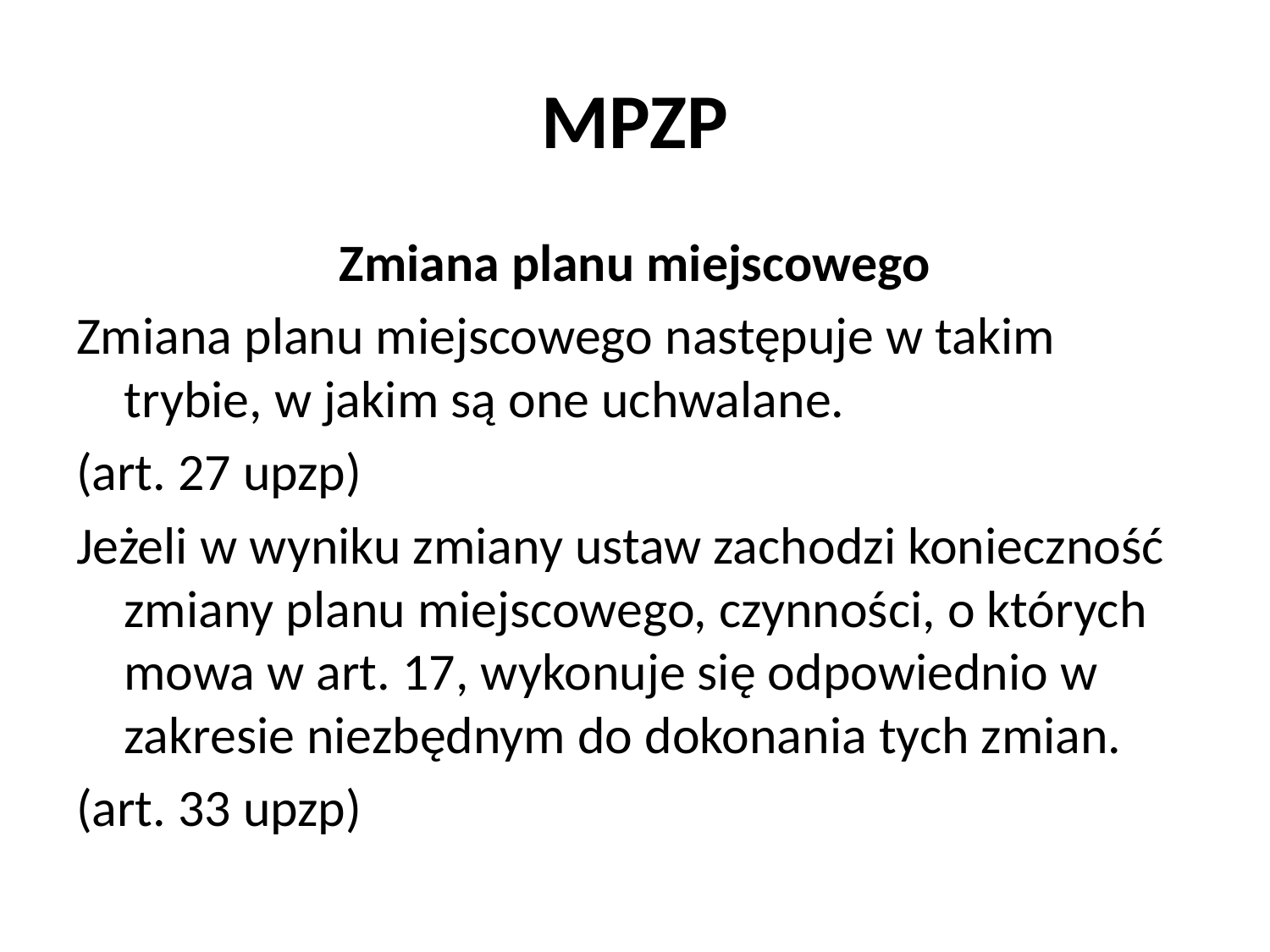

# MPZP
Zmiana planu miejscowego
Zmiana planu miejscowego następuje w takim trybie, w jakim są one uchwalane.
(art. 27 upzp)
Jeżeli w wyniku zmiany ustaw zachodzi konieczność zmiany planu miejscowego, czynności, o których mowa w art. 17, wykonuje się odpowiednio w zakresie niezbędnym do dokonania tych zmian.
(art. 33 upzp)